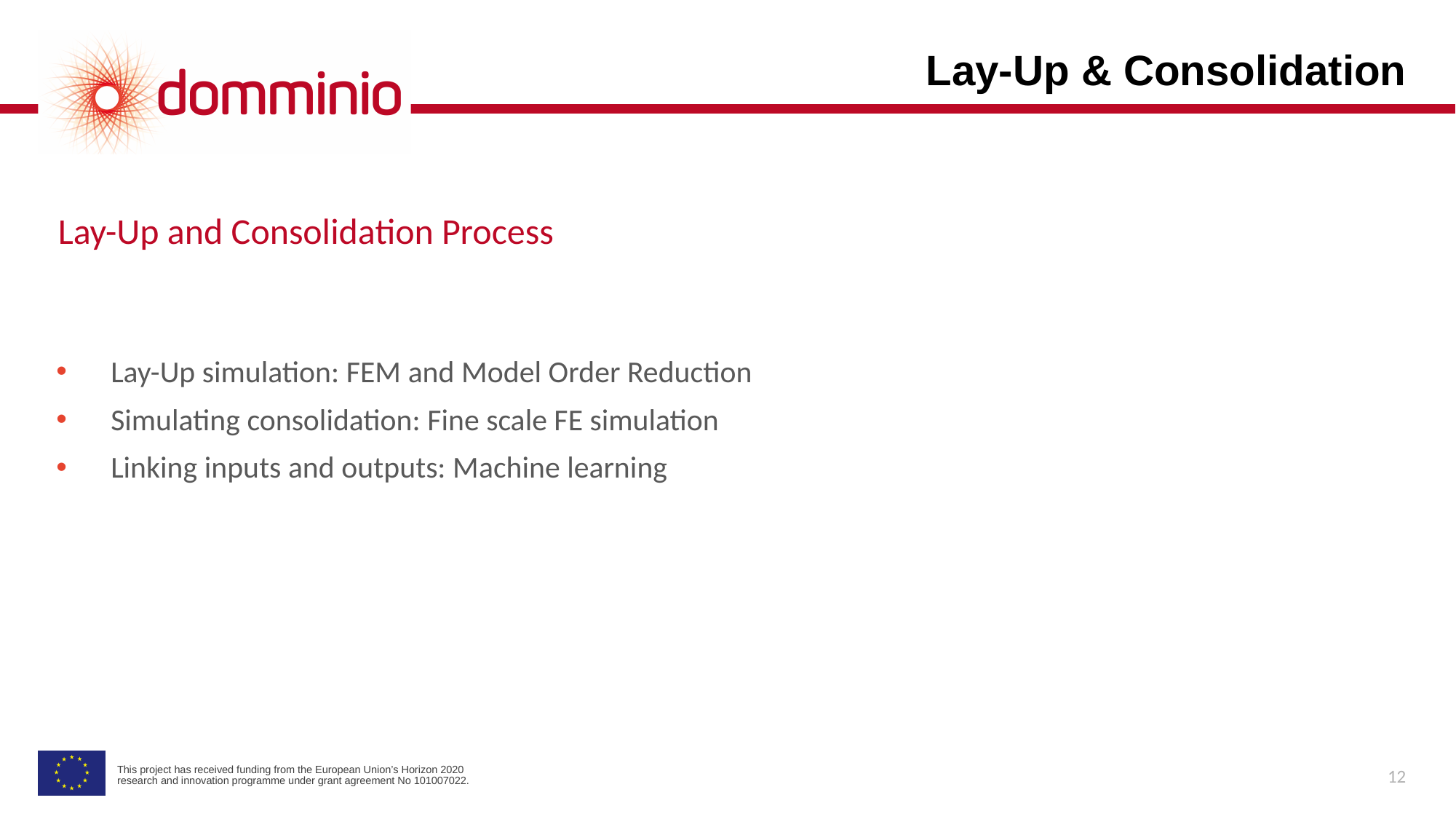

# Lay-Up & Consolidation
Lay-Up and Consolidation Process

Lay-Up simulation: FEM and Model Order Reduction
Simulating consolidation: Fine scale FE simulation
Linking inputs and outputs: Machine learning
12